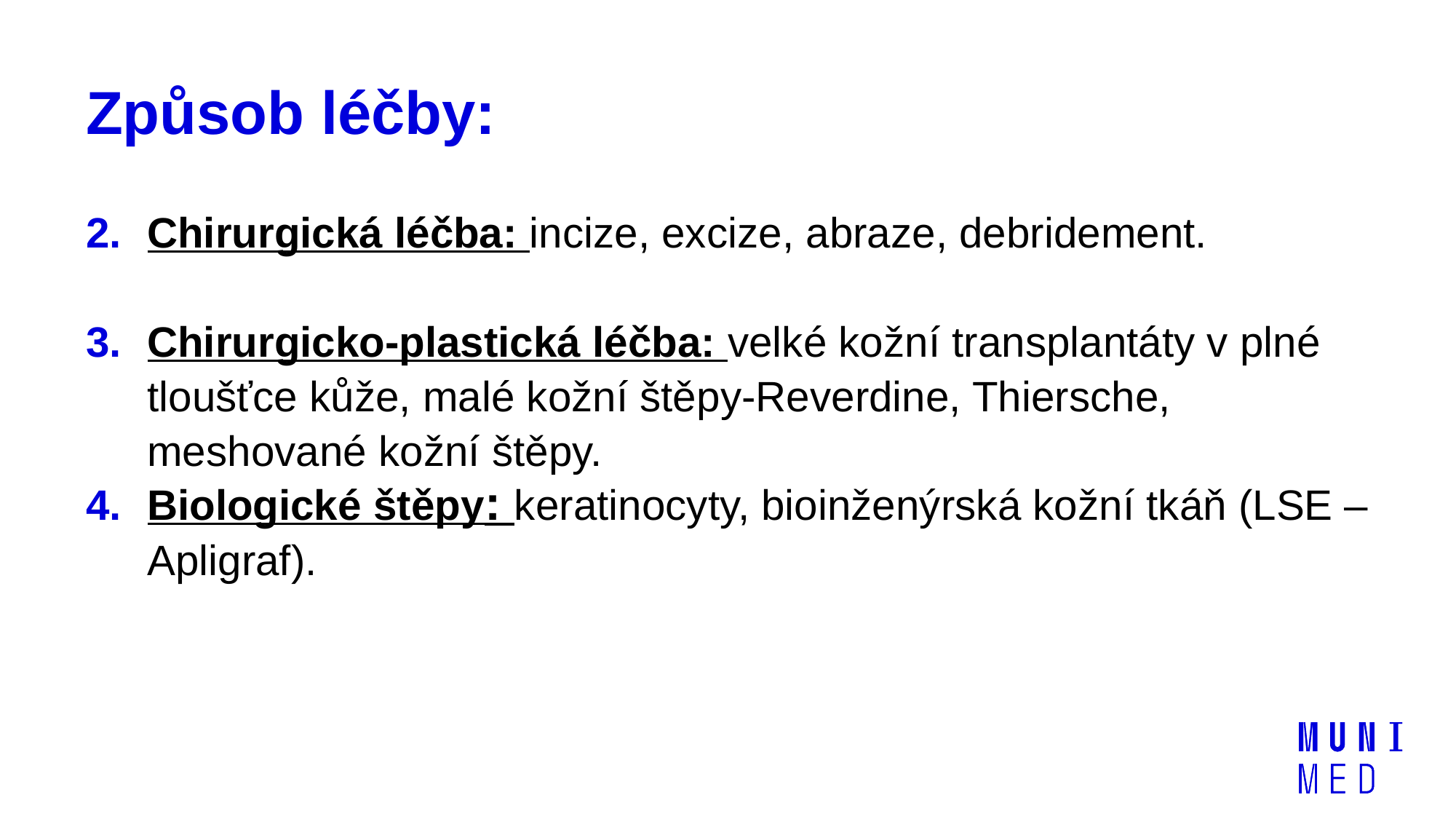

# Způsob léčby:
Chirurgická léčba: incize, excize, abraze, debridement.

Chirurgicko-plastická léčba: velké kožní transplantáty v plné tloušťce kůže, malé kožní štěpy-Reverdine, Thiersche, meshované kožní štěpy.
Biologické štěpy: keratinocyty, bioinženýrská kožní tkáň (LSE – Apligraf).